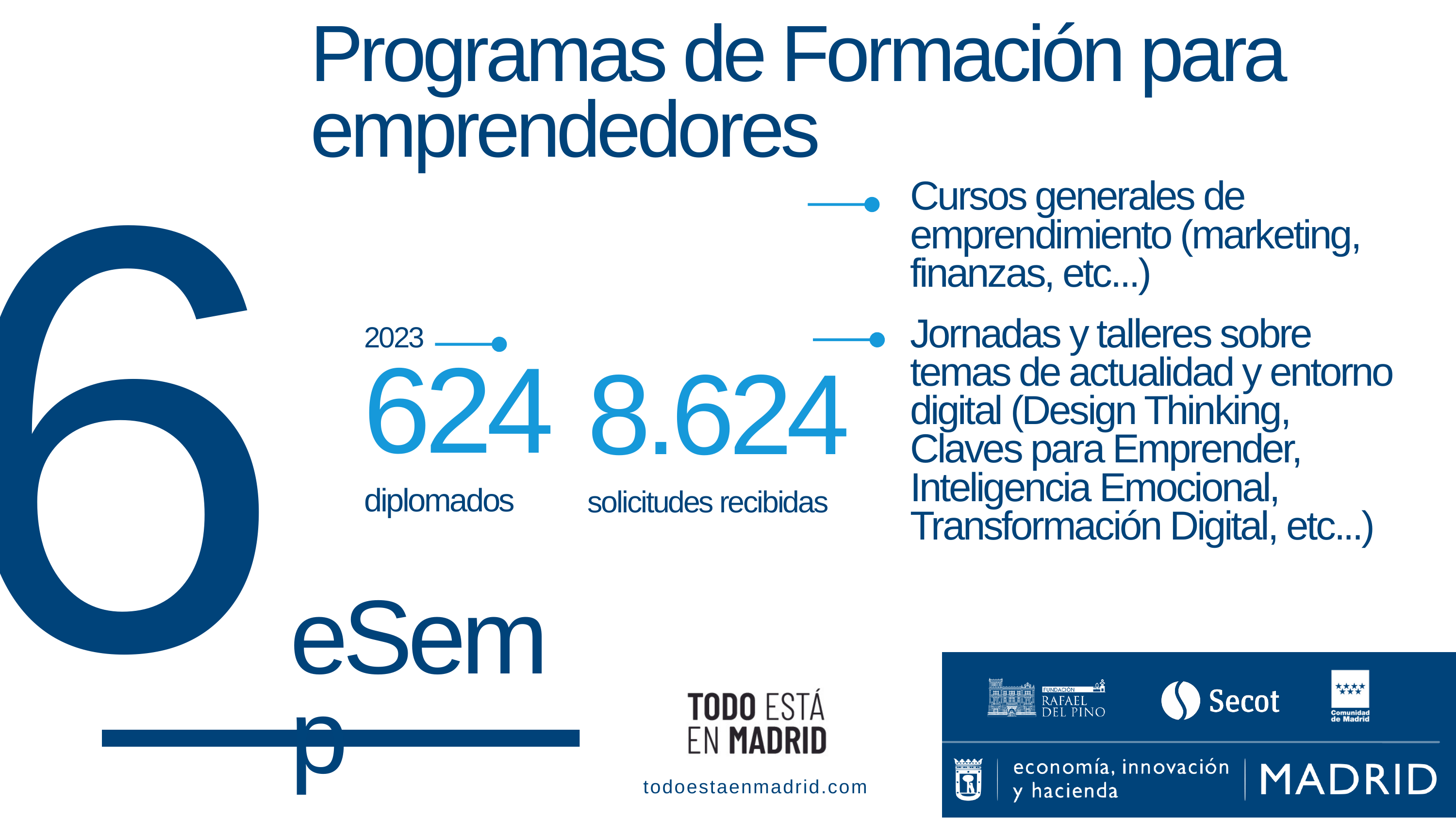

Programas de Formación para
emprendedores

6
Cursos generales de emprendimiento (marketing, finanzas, etc...)

Jornadas y talleres sobre temas de actualidad y entorno digital (Design Thinking, Claves para Emprender, Inteligencia Emocional, Transformación Digital, etc...)

2023

624

8.624

diplomados

solicitudes recibidas

eSemp

todoestaenmadrid.com